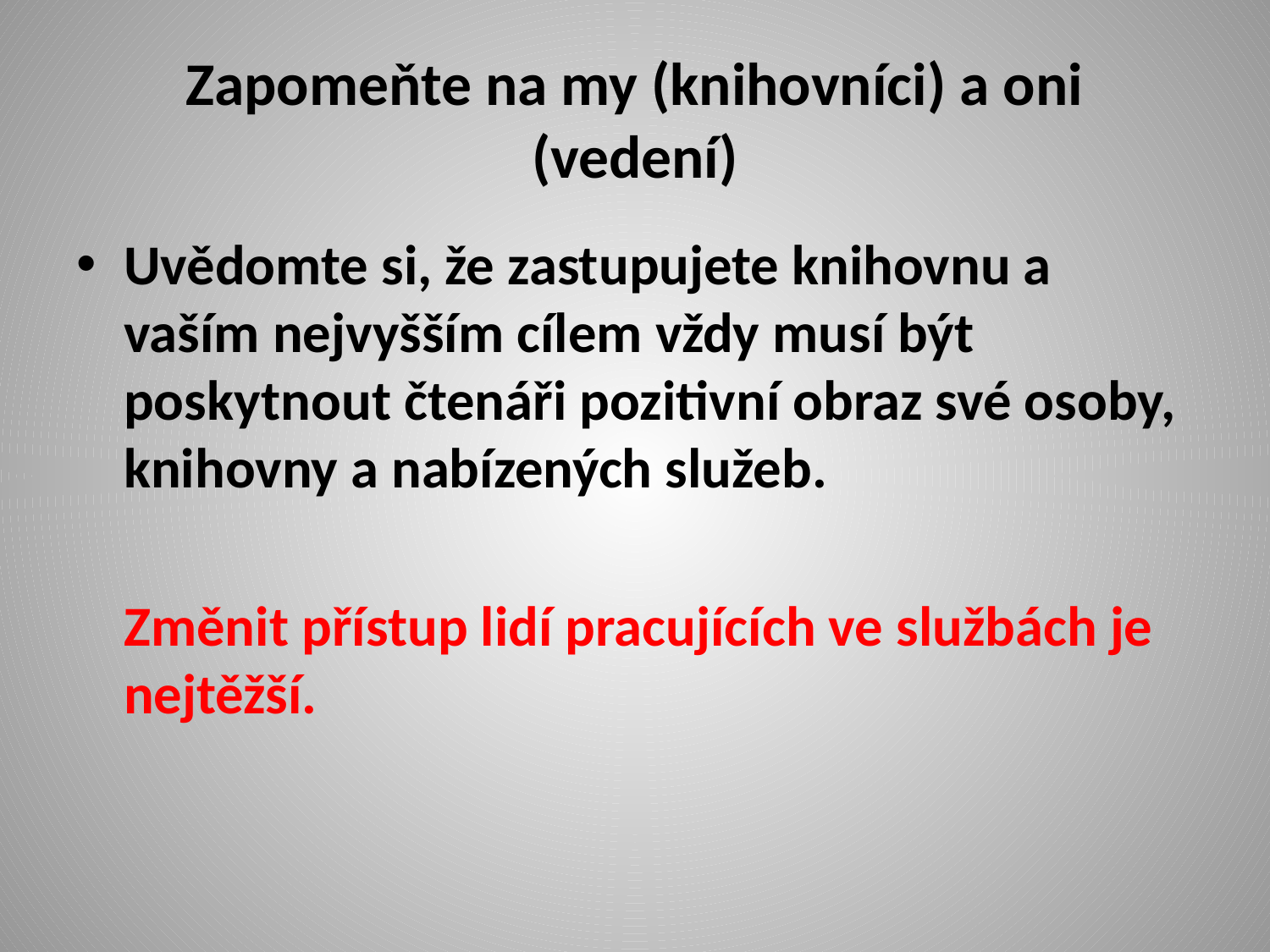

# Zapomeňte na my (knihovníci) a oni (vedení)
Uvědomte si, že zastupujete knihovnu a vaším nejvyšším cílem vždy musí být poskytnout čtenáři pozitivní obraz své osoby, knihovny a nabízených služeb.

	Změnit přístup lidí pracujících ve službách je nejtěžší.